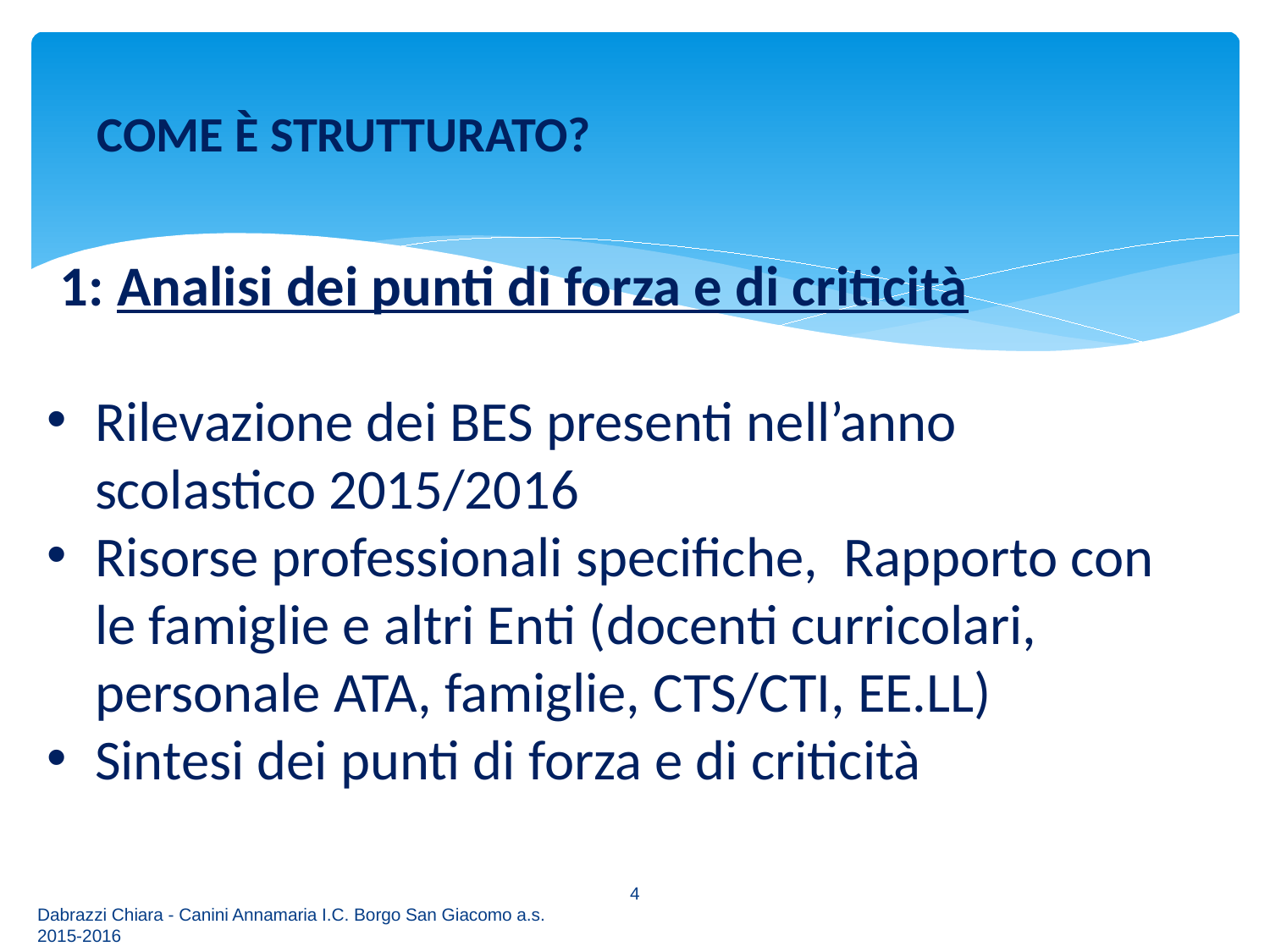

COME È STRUTTURATO?
 1: Analisi dei punti di forza e di criticità

Rilevazione dei BES presenti nell’anno scolastico 2015/2016
Risorse professionali specifiche,  Rapporto con le famiglie e altri Enti (docenti curricolari, personale ATA, famiglie, CTS/CTI, EE.LL)
Sintesi dei punti di forza e di criticità

4
Dabrazzi Chiara - Canini Annamaria I.C. Borgo San Giacomo a.s. 2015-2016